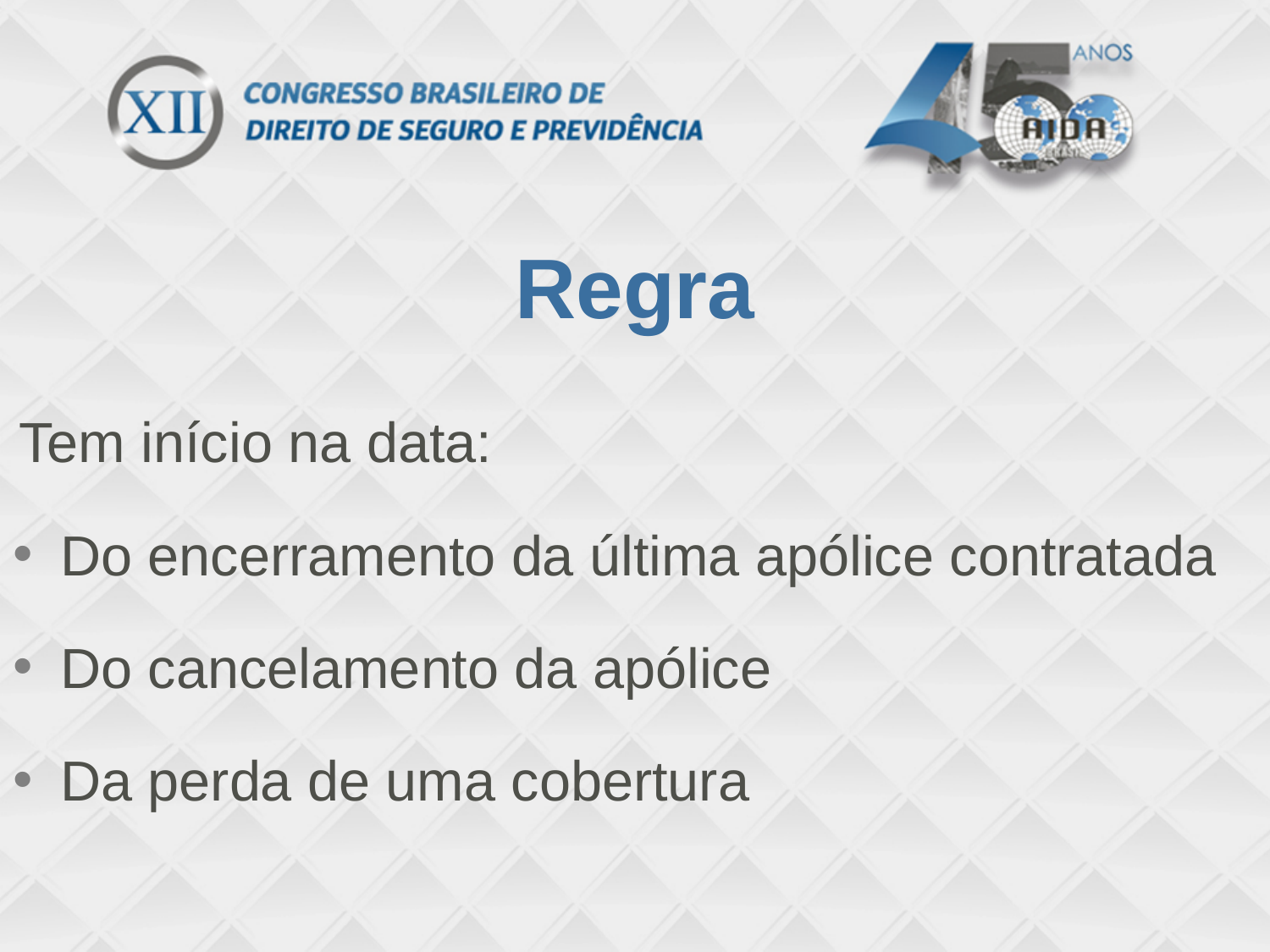

Regra
Tem início na data:
Do encerramento da última apólice contratada
Do cancelamento da apólice
Da perda de uma cobertura